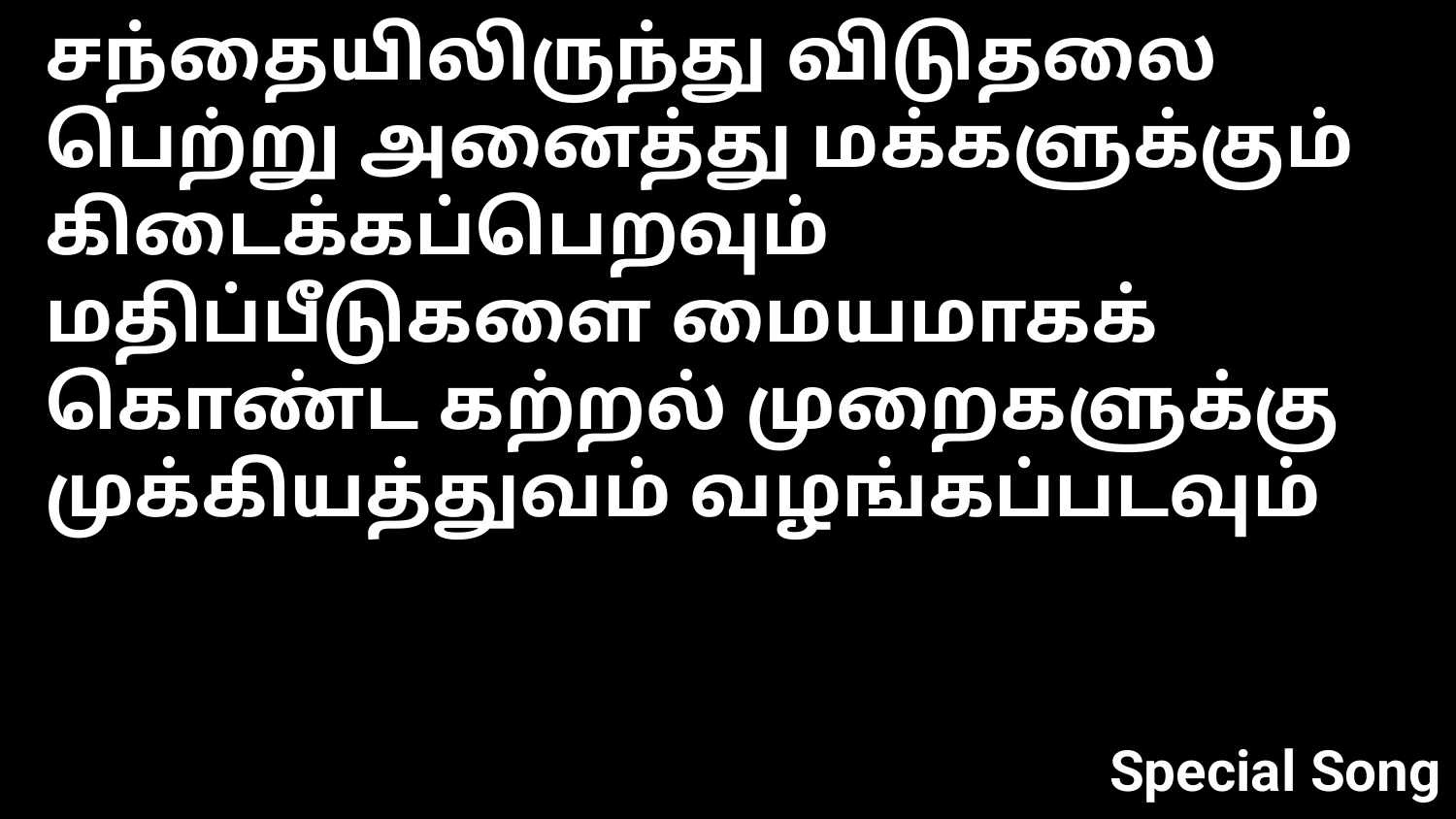

சந்தையிலிருந்து விடுதலை பெற்று அனைத்து மக்களுக்கும் கிடைக்கப்பெறவும் மதிப்பீடுகளை மையமாகக் கொண்ட கற்றல் முறைகளுக்கு முக்கியத்துவம் வழங்கப்படவும்

Special Song